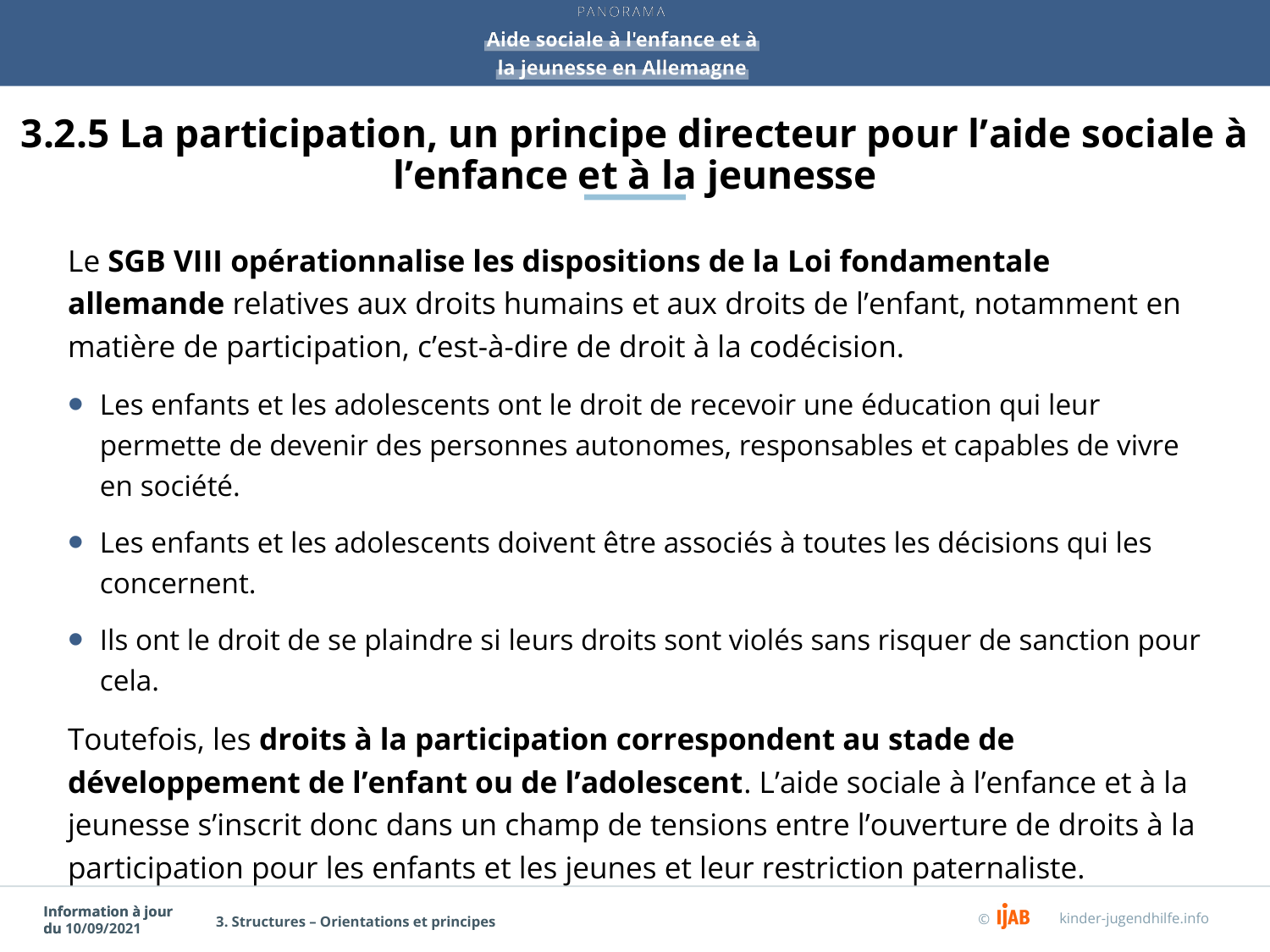

# 3.2.5 La participation, un principe directeur pour l’aide sociale à l’enfance et à la jeunesse
Le SGB VIII opérationnalise les dispositions de la Loi fondamentale allemande relatives aux droits humains et aux droits de l’enfant, notamment en matière de participation, c’est-à-dire de droit à la codécision.
Les enfants et les adolescents ont le droit de recevoir une éducation qui leur permette de devenir des personnes autonomes, responsables et capables de vivre en société.
Les enfants et les adolescents doivent être associés à toutes les décisions qui les concernent.
Ils ont le droit de se plaindre si leurs droits sont violés sans risquer de sanction pour cela.
Toutefois, les droits à la participation correspondent au stade de développement de l’enfant ou de l’adolescent. L’aide sociale à l’enfance et à la jeunesse s’inscrit donc dans un champ de tensions entre l’ouverture de droits à la participation pour les enfants et les jeunes et leur restriction paternaliste.
3. Structures – Orientations et principes